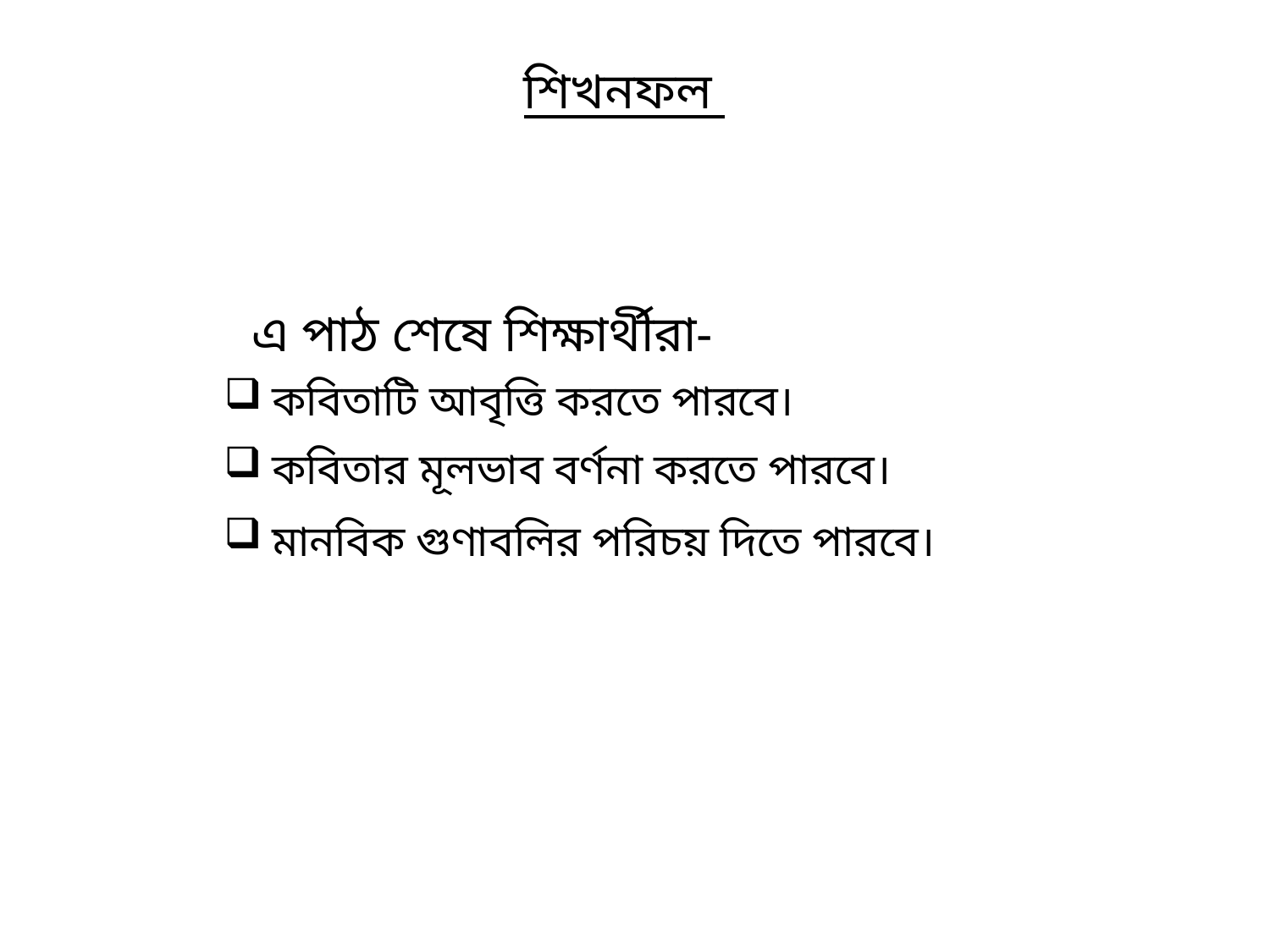

শিখনফল
এ পাঠ শেষে শিক্ষার্থীরা-
কবিতাটি আবৃত্তি করতে পারবে।
কবিতার মূলভাব বর্ণনা করতে পারবে।
মানবিক গুণাবলির পরিচয় দিতে পারবে।